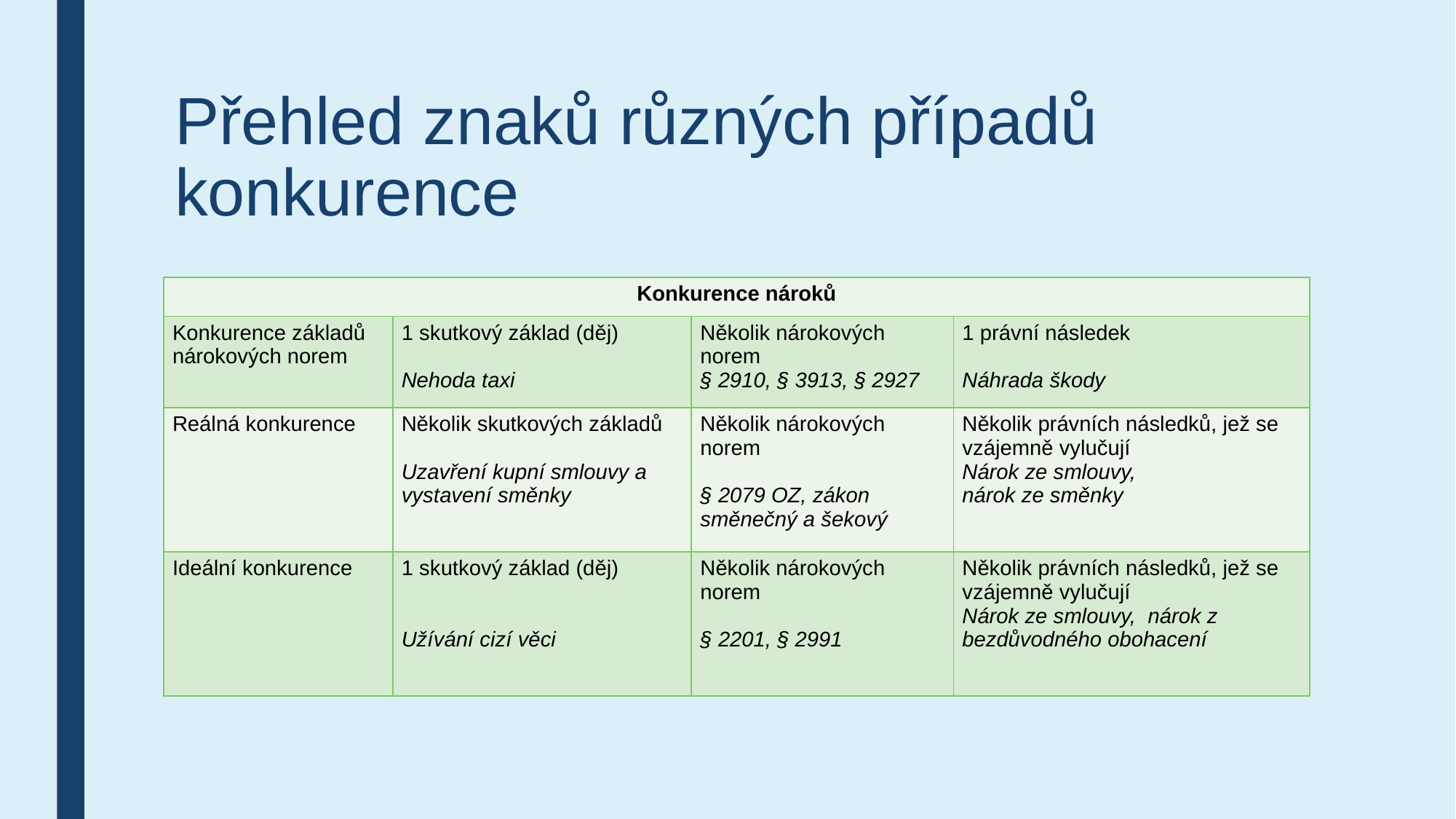

# Přehled znaků různých případů konkurence
| Konkurence nároků |  |  |  |
| --- | --- | --- | --- |
| Konkurence základů nárokových norem | 1 skutkový základ (děj) Nehoda taxi | Několik nárokových norem § 2910, § 3913, § 2927 | 1 právní následek Náhrada škody |
| Reálná konkurence | Několik skutkových základů Uzavření kupní smlouvy a vystavení směnky | Několik nárokových norem § 2079 OZ, zákon směnečný a šekový | Několik právních následků, jež se vzájemně vylučují Nárok ze smlouvy, nárok ze směnky |
| Ideální konkurence | 1 skutkový základ (děj) Užívání cizí věci | Několik nárokových norem § 2201, § 2991 | Několik právních následků, jež se vzájemně vylučují Nárok ze smlouvy, nárok z bezdůvodného obohacení |